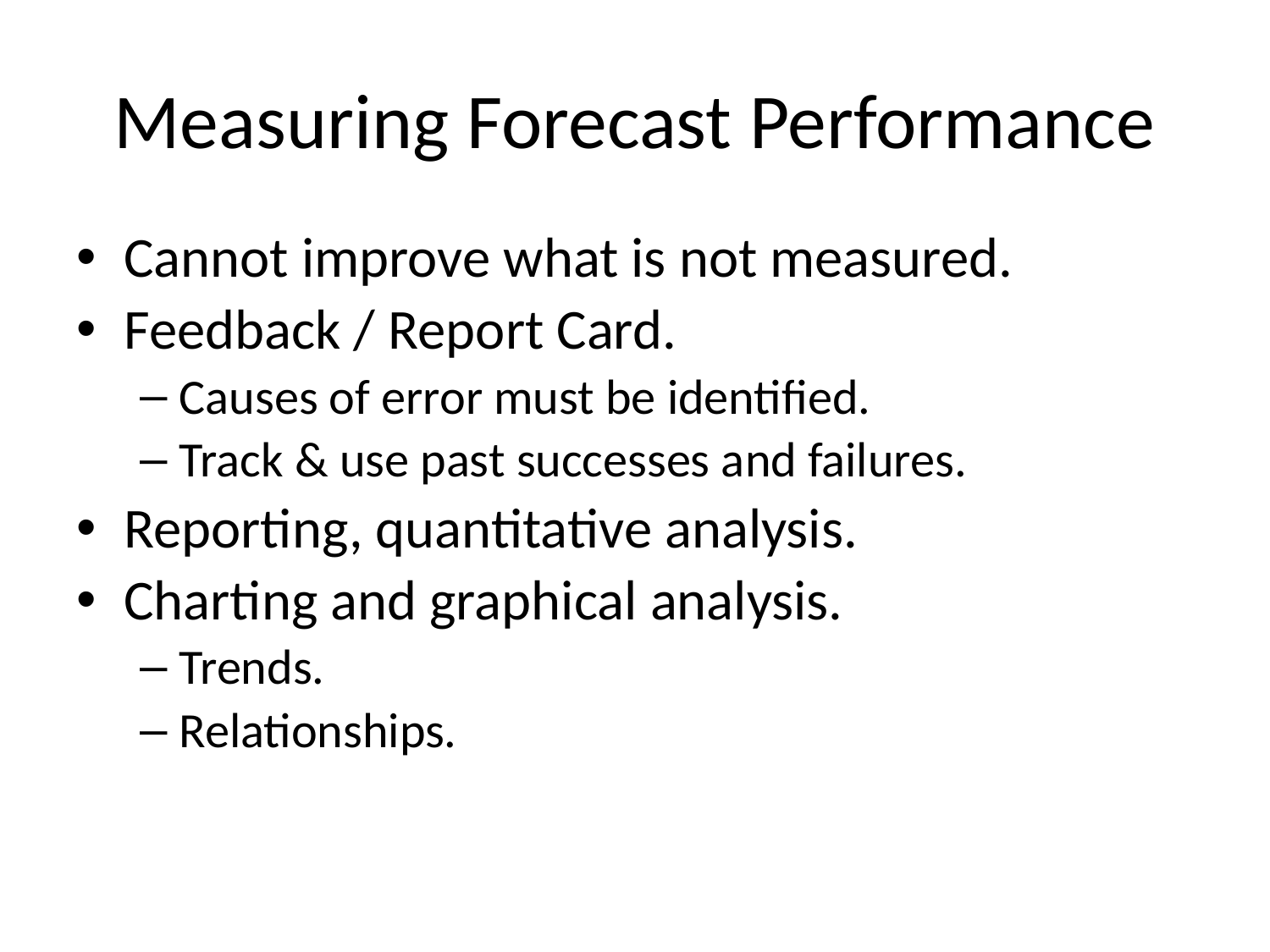

# Measuring Forecast Performance
Cannot improve what is not measured.
Feedback / Report Card.
Causes of error must be identified.
Track & use past successes and failures.
Reporting, quantitative analysis.
Charting and graphical analysis.
Trends.
Relationships.